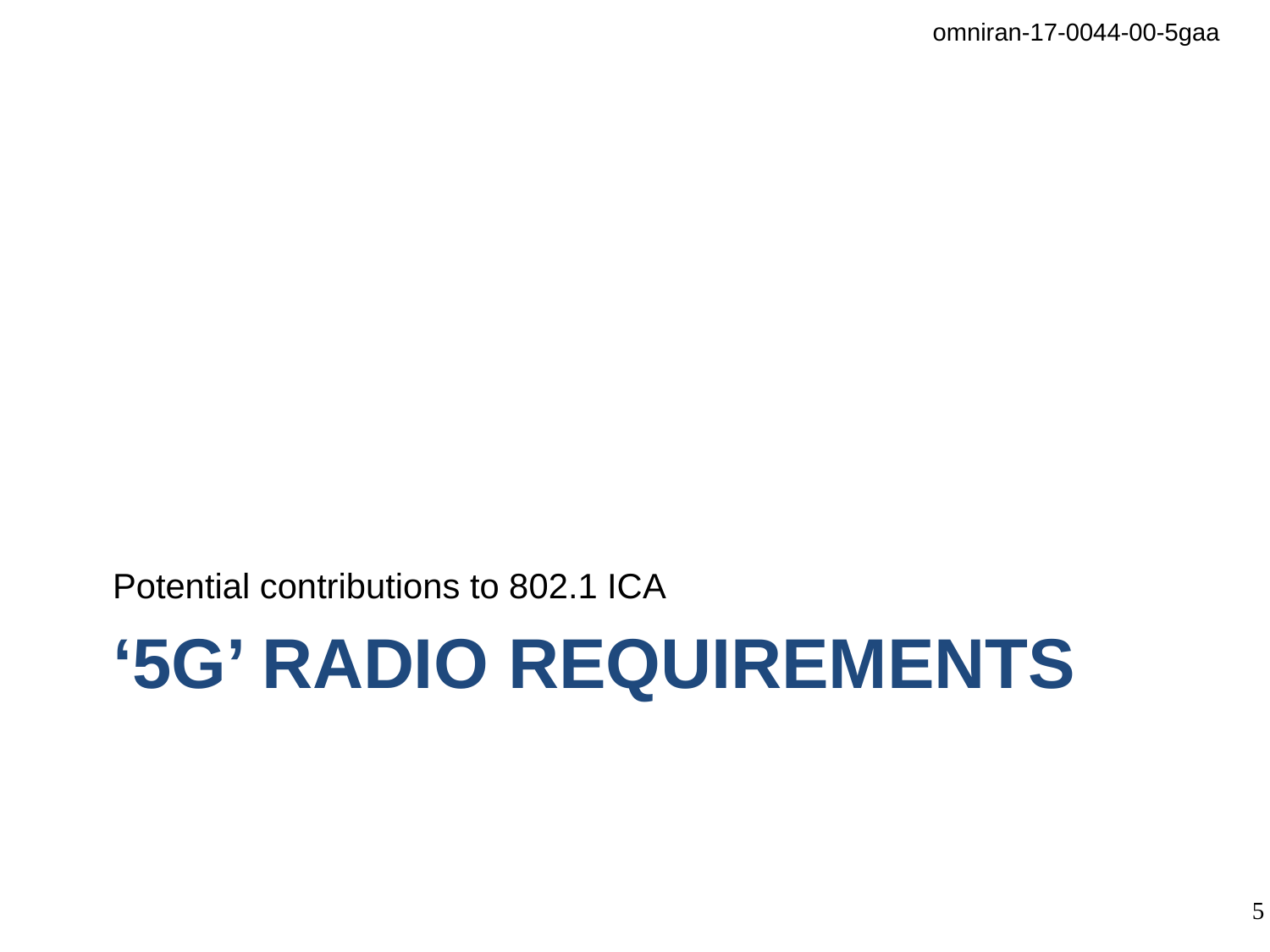

Potential contributions to 802.1 ICA
# ‘5G’ Radio Requirements